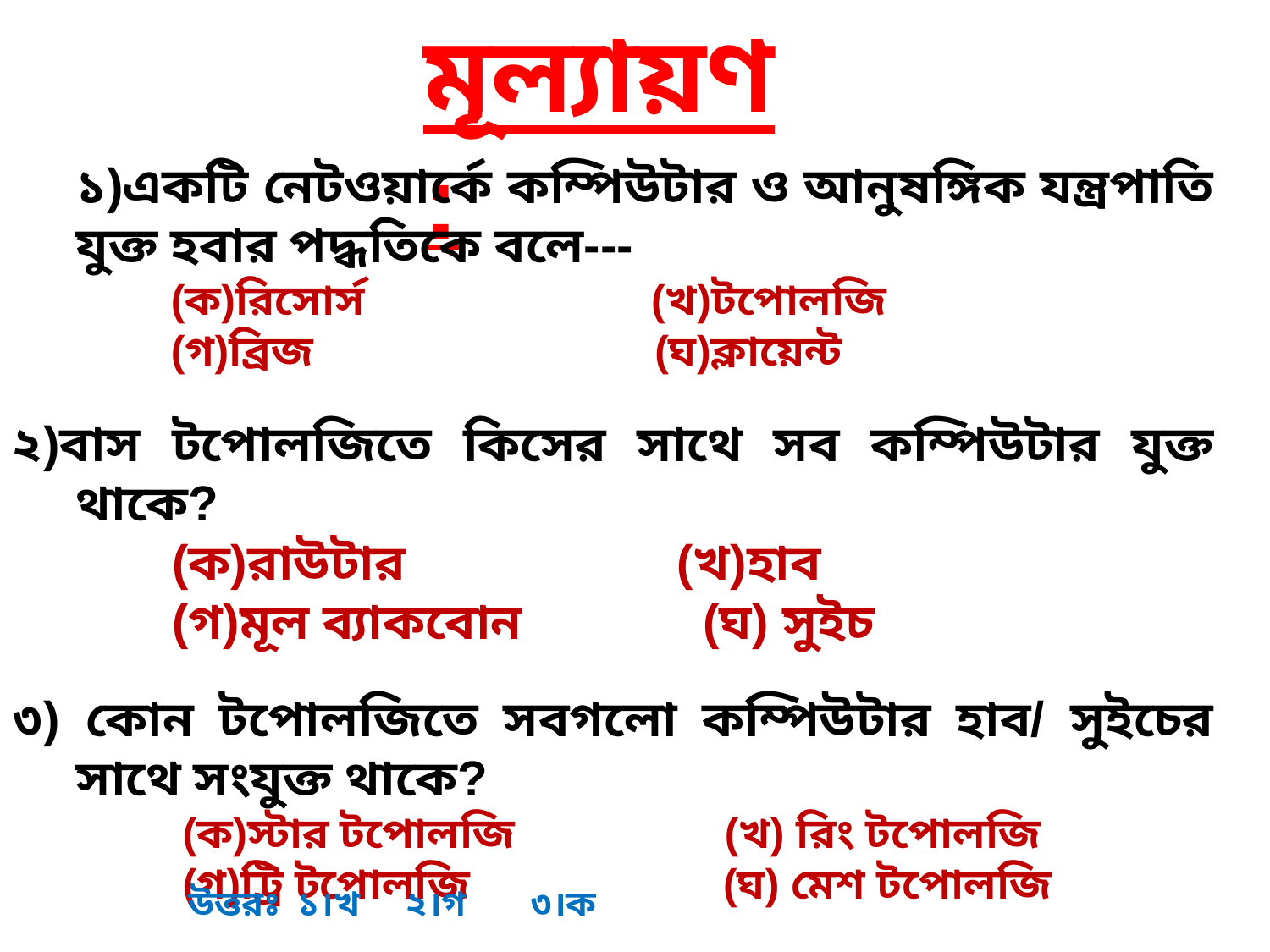

মূল্যায়ণ :

১)একটি নেটওয়ার্কে কম্পিউটার ও আনুষঙ্গিক যন্ত্রপাতি যুক্ত হবার পদ্ধতিকে বলে---
        (ক)রিসোর্স                          (খ)টপোলজি
        (গ)ব্রিজ                               (ঘ)ক্লায়েন্ট

২)বাস টপোলজিতে কিসের সাথে সব কম্পিউটার যুক্ত থাকে?
       (ক)রাউটার                     (খ)হাব
       (গ)মূল ব্যাকবোন              (ঘ) সুইচ

৩) কোন টপোলজিতে সবগলো কম্পিউটার হাব/ সুইচের সাথে সংযুক্ত থাকে?
         (ক)স্টার টপোলজি                   (খ) রিং টপোলজি
         (গ)ট্রি টপোলজি                       (ঘ) মেশ টপোলজি

 উত্তরঃ  ১।খ     ২।গ       ৩।ক